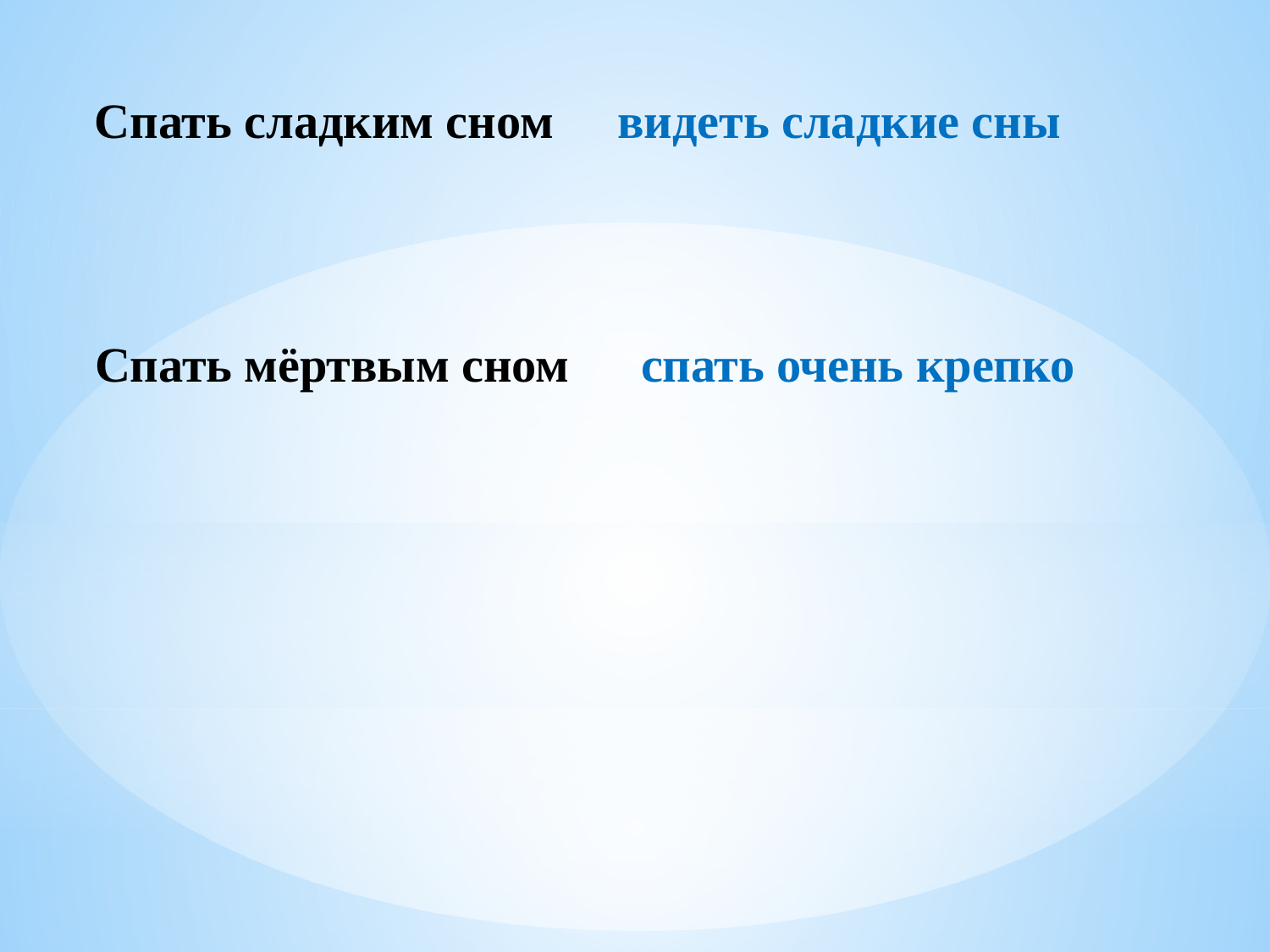

Спать сладким сном
видеть сладкие сны
Спать мёртвым сном
спать очень крепко